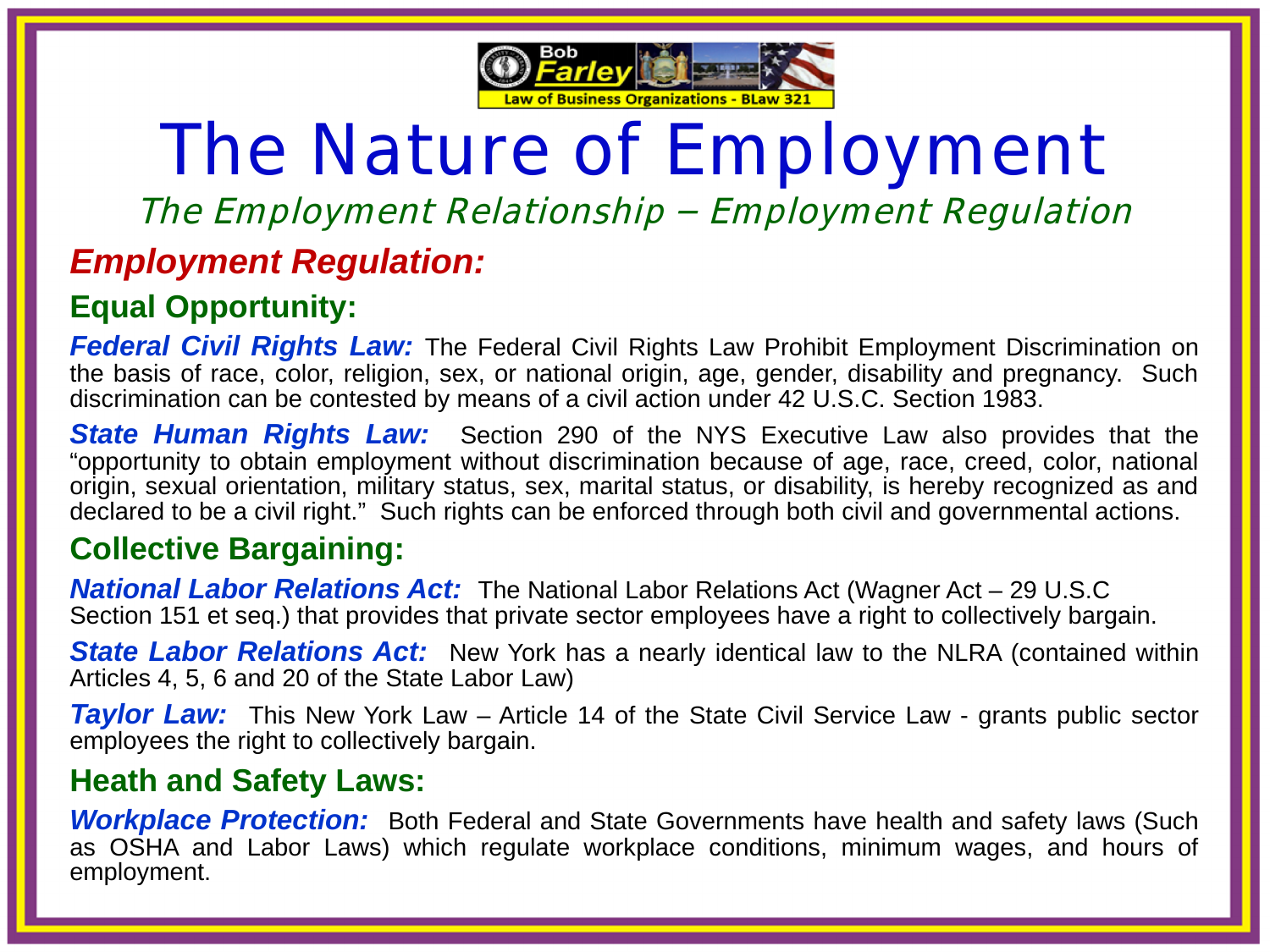

The Nature of Employment
The Employment Relationship – Employment Regulation
Employment Regulation:

Equal Opportunity:

Federal Civil Rights Law: The Federal Civil Rights Law Prohibit Employment Discrimination on the basis of race, color, religion, sex, or national origin, age, gender, disability and pregnancy.  Such discrimination can be contested by means of a civil action under 42 U.S.C. Section 1983.

State Human Rights Law:  Section 290 of the NYS Executive Law also provides that the “opportunity to obtain employment without discrimination because of age, race, creed, color, national origin, sexual orientation, military status, sex, marital status, or disability, is hereby recognized as and declared to be a civil right.”  Such rights can be enforced through both civil and governmental actions.

Collective Bargaining:

National Labor Relations Act:  The National Labor Relations Act (Wagner Act – 29 U.S.C Section 151 et seq.) that provides that private sector employees have a right to collectively bargain.

State Labor Relations Act:  New York has a nearly identical law to the NLRA (contained within Articles 4, 5, 6 and 20 of the State Labor Law)

Taylor Law:  This New York Law – Article 14 of the State Civil Service Law - grants public sector employees the right to collectively bargain.

Heath and Safety Laws:

Workplace Protection:  Both Federal and State Governments have health and safety laws (Such as OSHA and Labor Laws) which regulate workplace conditions, minimum wages, and hours of employment.